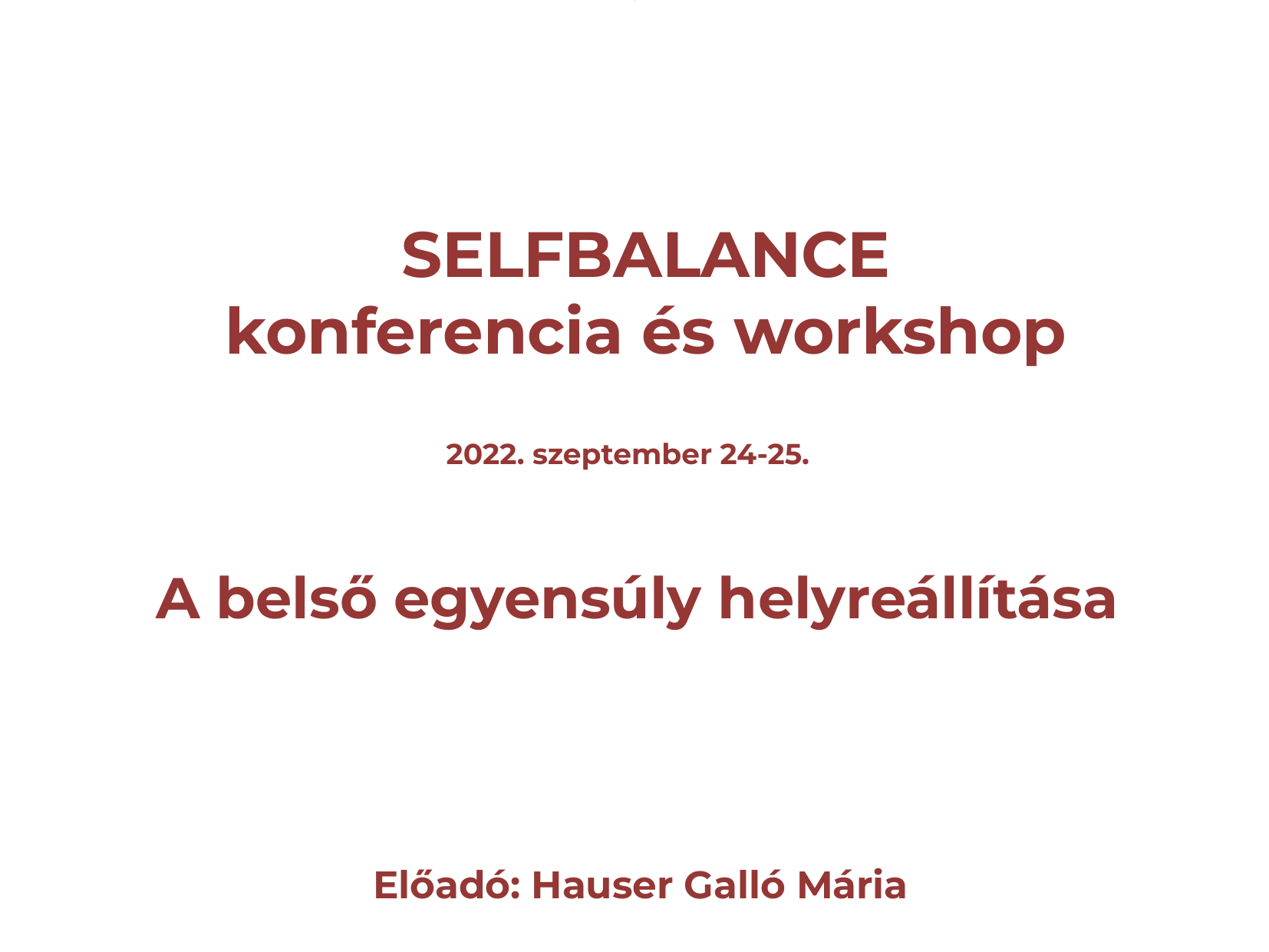

SELFBALANCE
konferencia és workshop
2022. szeptember 24-25.

 A belső egyensúly helyreállítása

                     Előadó: Hauser Galló Mária